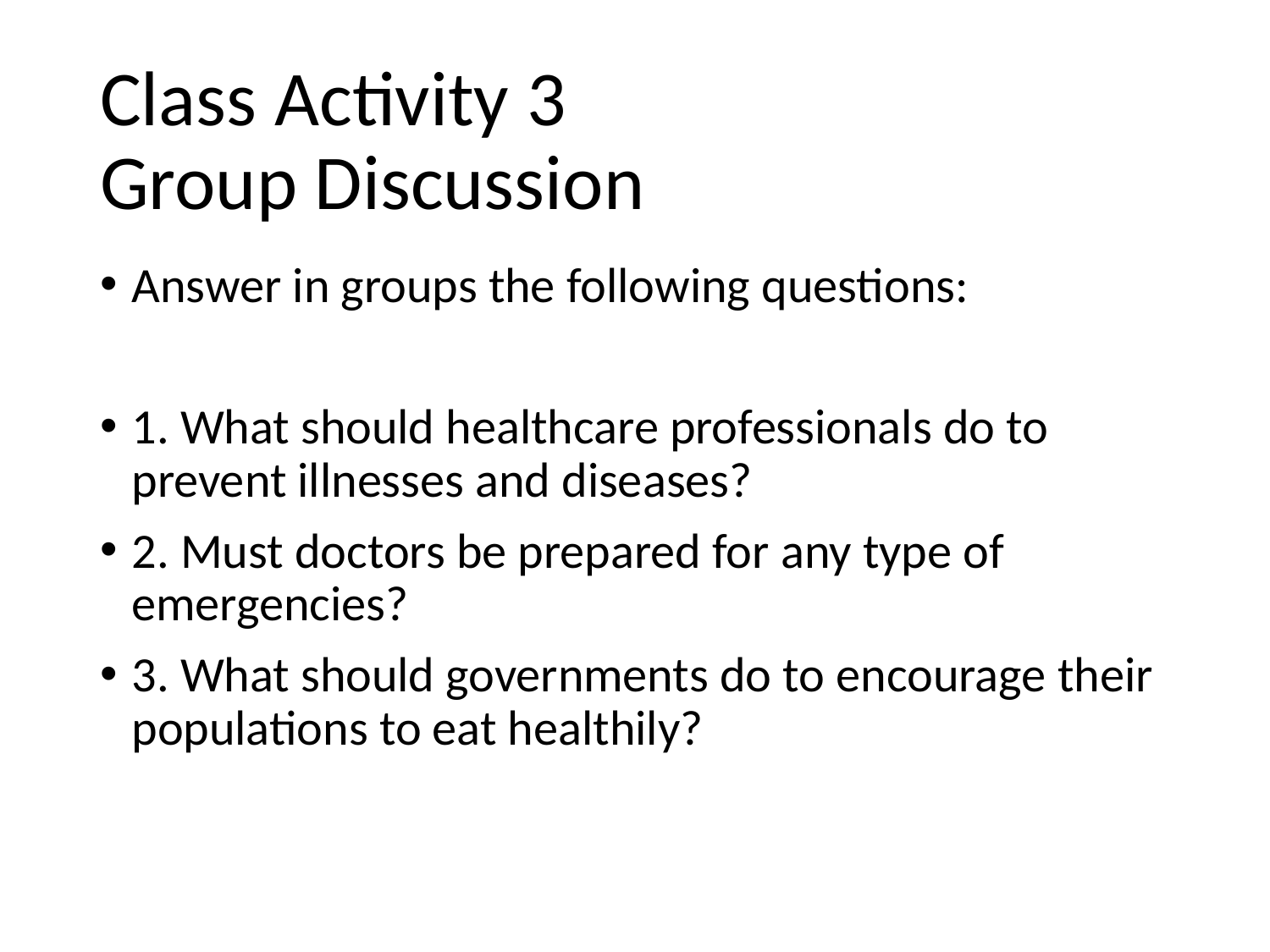

# Class Activity 3
Group Discussion
Answer in groups the following questions:

1. What should healthcare professionals do to prevent illnesses and diseases?
2. Must doctors be prepared for any type of emergencies?
3. What should governments do to encourage their populations to eat healthily?